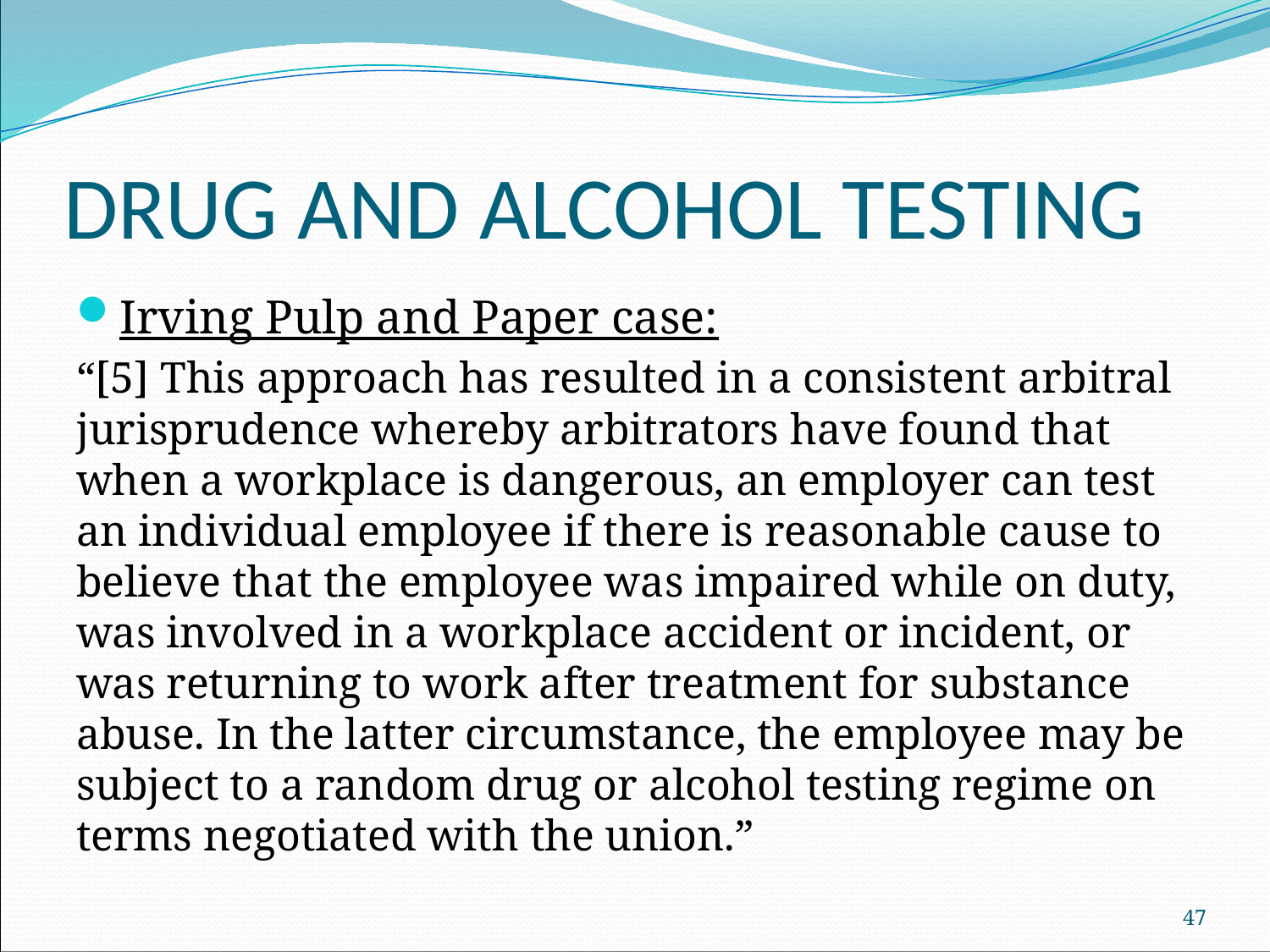

# DRUG AND ALCOHOL TESTING
Irving Pulp and Paper case:
“[5] This approach has resulted in a consistent arbitral jurisprudence whereby arbitrators have found that when a workplace is dangerous, an employer can test an individual employee if there is reasonable cause to believe that the employee was impaired while on duty, was involved in a workplace accident or incident, or was returning to work after treatment for substance abuse. In the latter circumstance, the employee may be subject to a random drug or alcohol testing regime on terms negotiated with the union.”
47